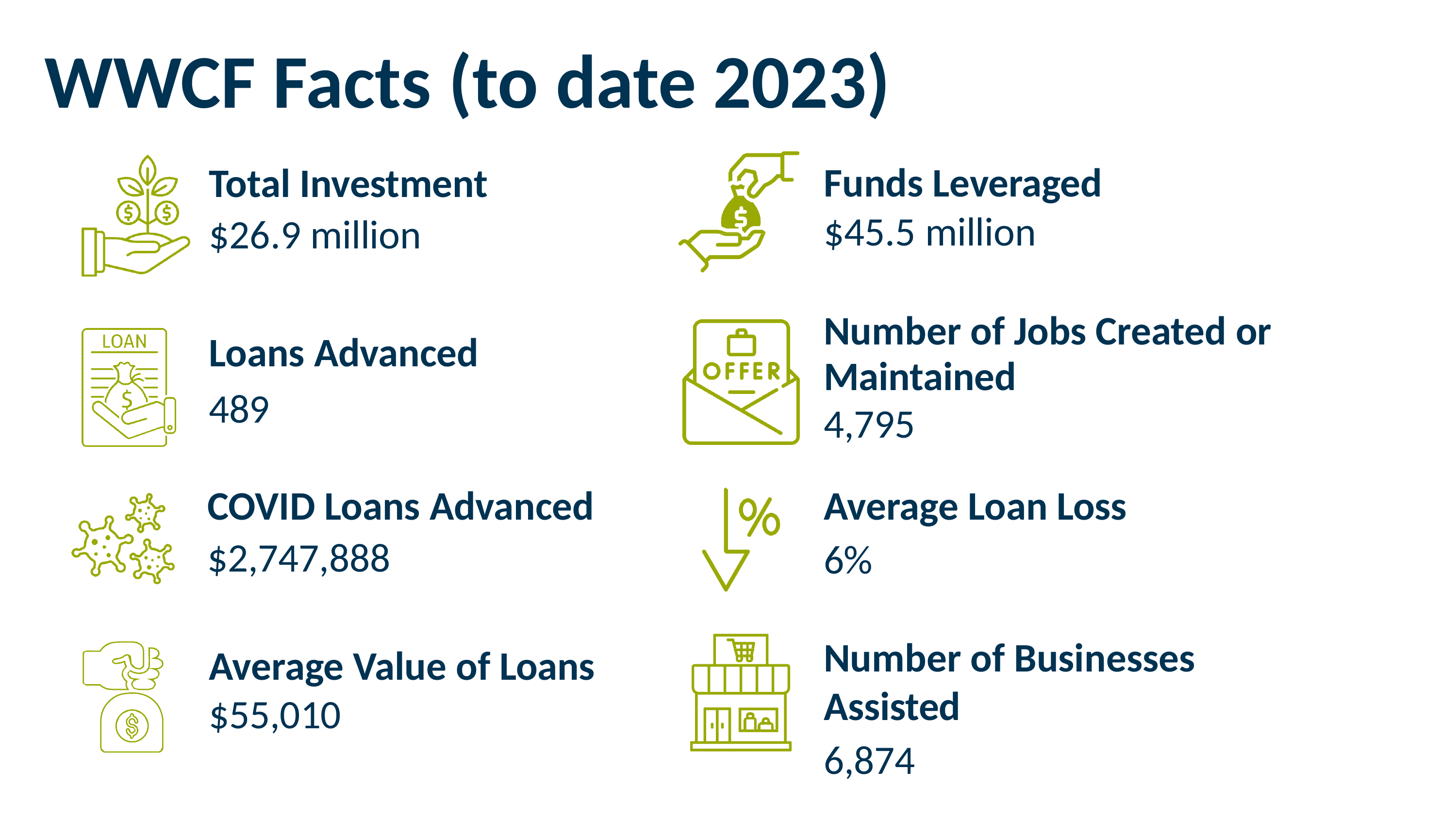

# WWCF Facts (to date 2023)
Total Investment
$26.9 million

Loans Advanced
489
COVID Loans Advanced
$2,747,888

Average Value of Loans
$55,010
Funds Leveraged
$45.5 million

Number of Jobs Created or Maintained
4,795
Average Loan Loss
6%

Number of Businesses Assisted
6,874